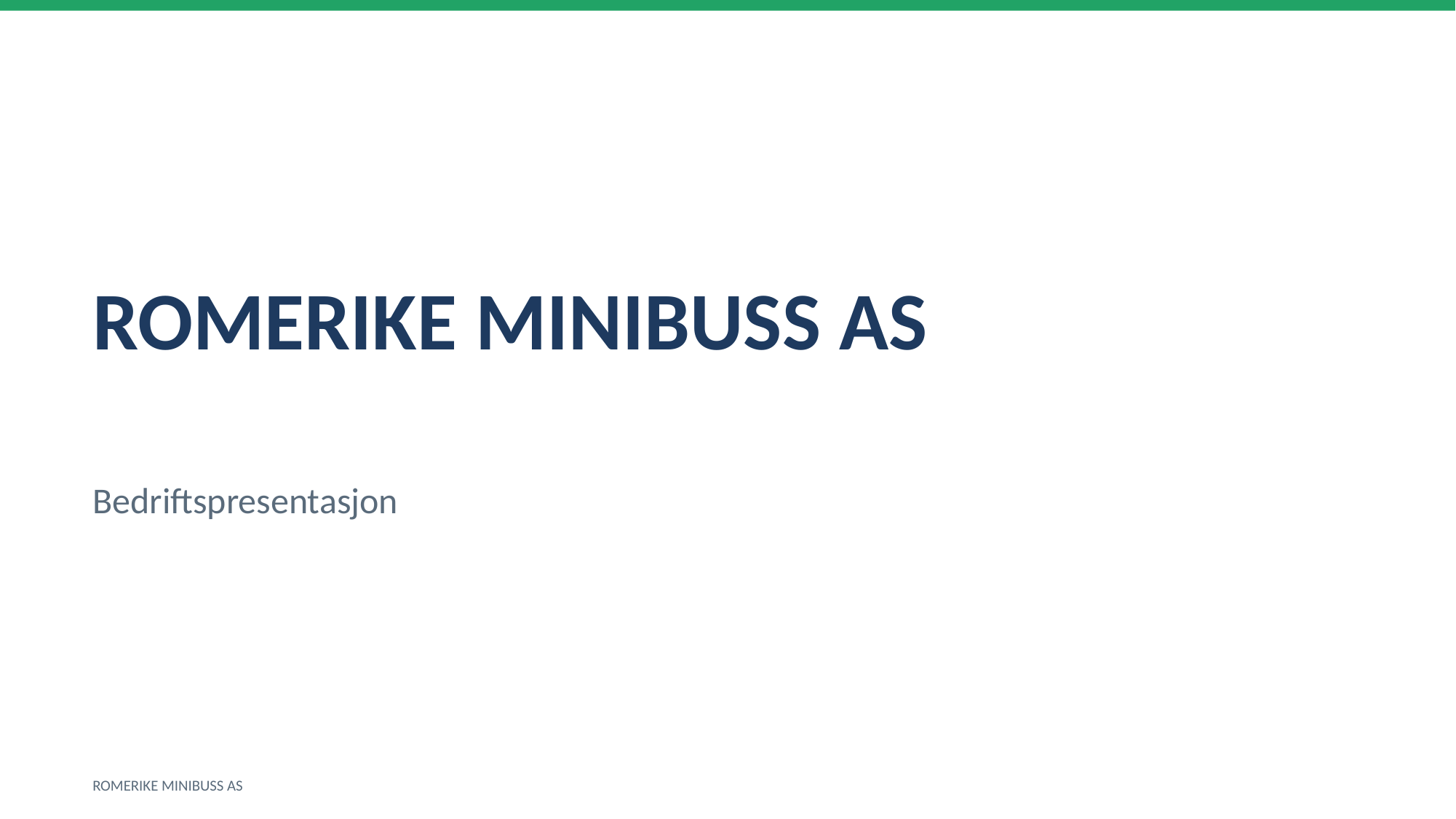

ROMERIKE MINIBUSS AS
Bedriftspresentasjon
ROMERIKE MINIBUSS AS